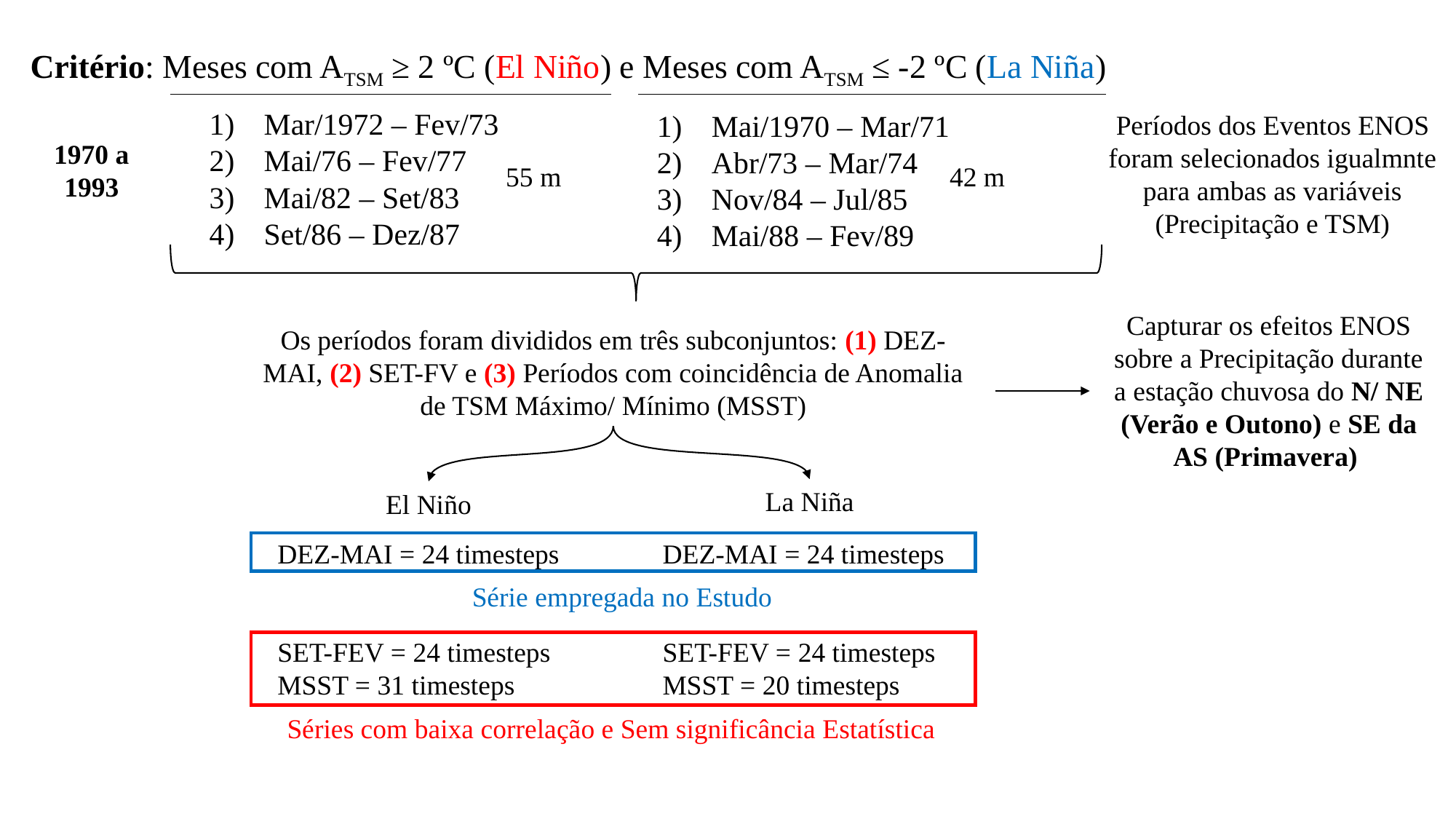

Critério: Meses com ATSM ≥ 2 ºC (El Niño) e Meses com ATSM ≤ -2 ºC (La Niña)
Mar/1972 – Fev/73
Mai/76 – Fev/77
Mai/82 – Set/83
Set/86 – Dez/87
Períodos dos Eventos ENOS foram selecionados igualmnte para ambas as variáveis (Precipitação e TSM)
Mai/1970 – Mar/71
Abr/73 – Mar/74
Nov/84 – Jul/85
Mai/88 – Fev/89
1970 a 1993
55 m
42 m
Capturar os efeitos ENOS sobre a Precipitação durante a estação chuvosa do N/ NE (Verão e Outono) e SE da AS (Primavera)
Os períodos foram divididos em três subconjuntos: (1) DEZ-MAI, (2) SET-FV e (3) Períodos com coincidência de Anomalia de TSM Máximo/ Mínimo (MSST)
La Niña
El Niño
DEZ-MAI = 24 timesteps

SET-FEV = 24 timesteps
MSST = 31 timesteps
DEZ-MAI = 24 timesteps

SET-FEV = 24 timesteps
MSST = 20 timesteps

Série empregada no Estudo

Séries com baixa correlação e Sem significância Estatística